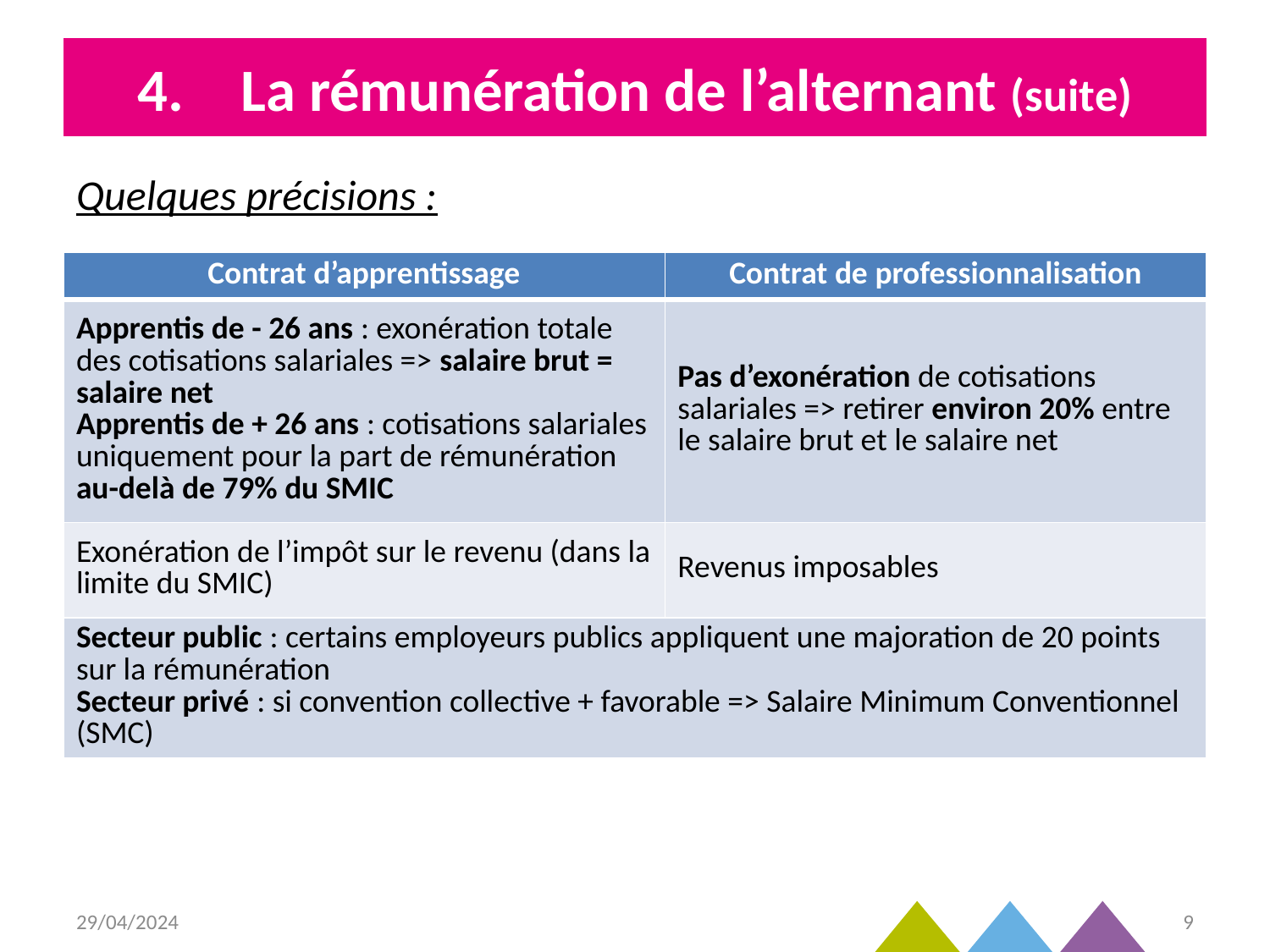

# La rémunération de l’alternant (suite)
Quelques précisions :

| Contrat d’apprentissage | Contrat de professionnalisation |
| --- | --- |
| Apprentis de - 26 ans : exonération totale des cotisations salariales => salaire brut = salaire net Apprentis de + 26 ans : cotisations salariales uniquement pour la part de rémunération au-delà de 79% du SMIC | Pas d’exonération de cotisations salariales => retirer environ 20% entre le salaire brut et le salaire net |
| Exonération de l’impôt sur le revenu (dans la limite du SMIC) | Revenus imposables |
| Secteur public : certains employeurs publics appliquent une majoration de 20 points sur la rémunération Secteur privé : si convention collective + favorable => Salaire Minimum Conventionnel (SMC) |  |
29/04/2024

9